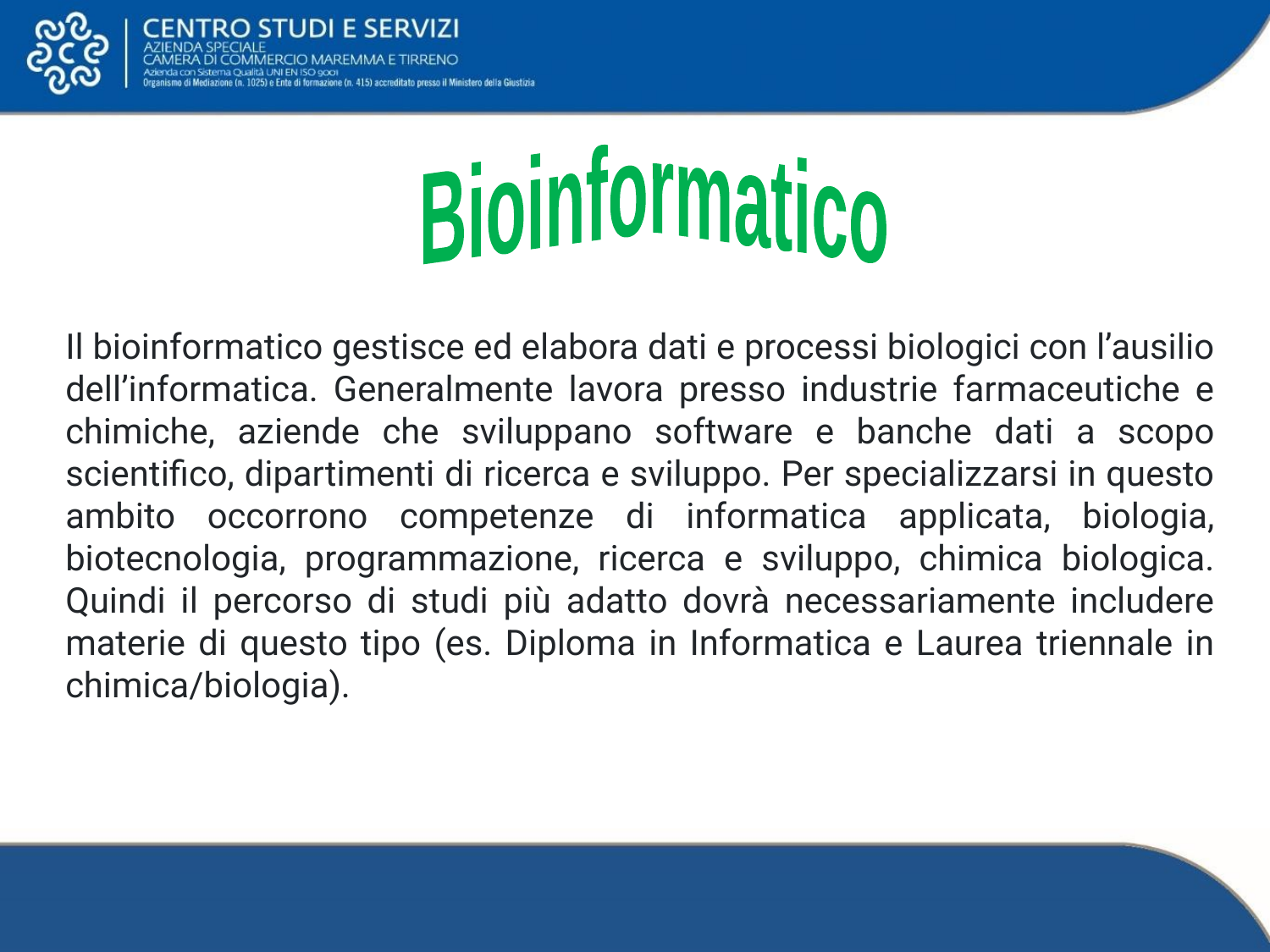

Bioinformatico
Il bioinformatico gestisce ed elabora dati e processi biologici con l’ausilio dell’informatica. Generalmente lavora presso industrie farmaceutiche e chimiche, aziende che sviluppano software e banche dati a scopo scientifico, dipartimenti di ricerca e sviluppo. Per specializzarsi in questo ambito occorrono competenze di informatica applicata, biologia, biotecnologia, programmazione, ricerca e sviluppo, chimica biologica. Quindi il percorso di studi più adatto dovrà necessariamente includere materie di questo tipo (es. Diploma in Informatica e Laurea triennale in chimica/biologia).